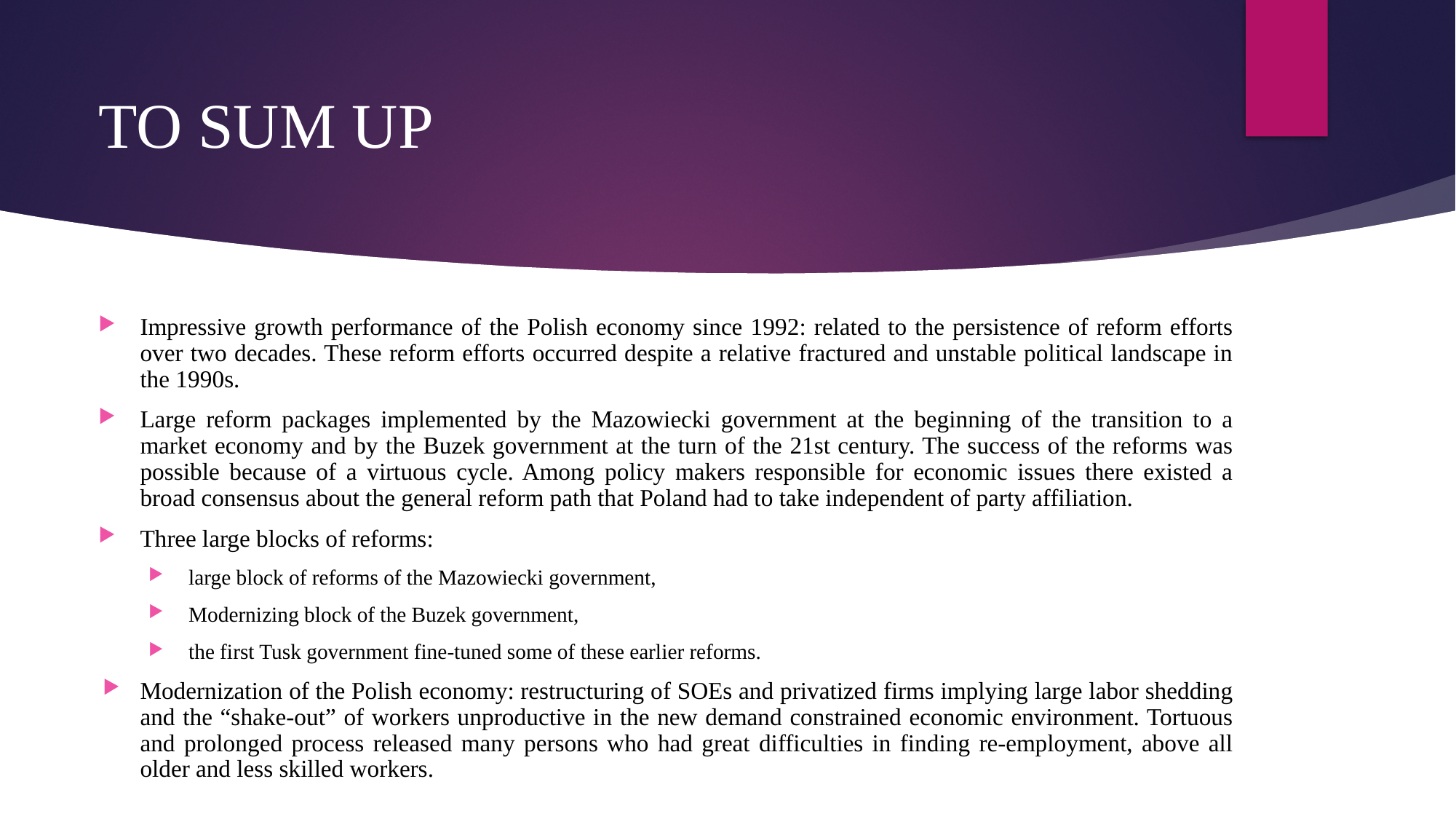

# TO SUM UP

Impressive growth performance of the Polish economy since 1992: related to the persistence of reform efforts over two decades. These reform efforts occurred despite a relative fractured and unstable political landscape in the 1990s.
Large reform packages implemented by the Mazowiecki government at the beginning of the transition to a market economy and by the Buzek government at the turn of the 21st century. The success of the reforms was possible because of a virtuous cycle. Among policy makers responsible for economic issues there existed a broad consensus about the general reform path that Poland had to take independent of party affiliation.
Three large blocks of reforms:
large block of reforms of the Mazowiecki government,
Modernizing block of the Buzek government,
the first Tusk government fine-tuned some of these earlier reforms.
Modernization of the Polish economy: restructuring of SOEs and privatized firms implying large labor shedding and the “shake-out” of workers unproductive in the new demand constrained economic environment. Tortuous and prolonged process released many persons who had great difficulties in finding re-employment, above all older and less skilled workers.